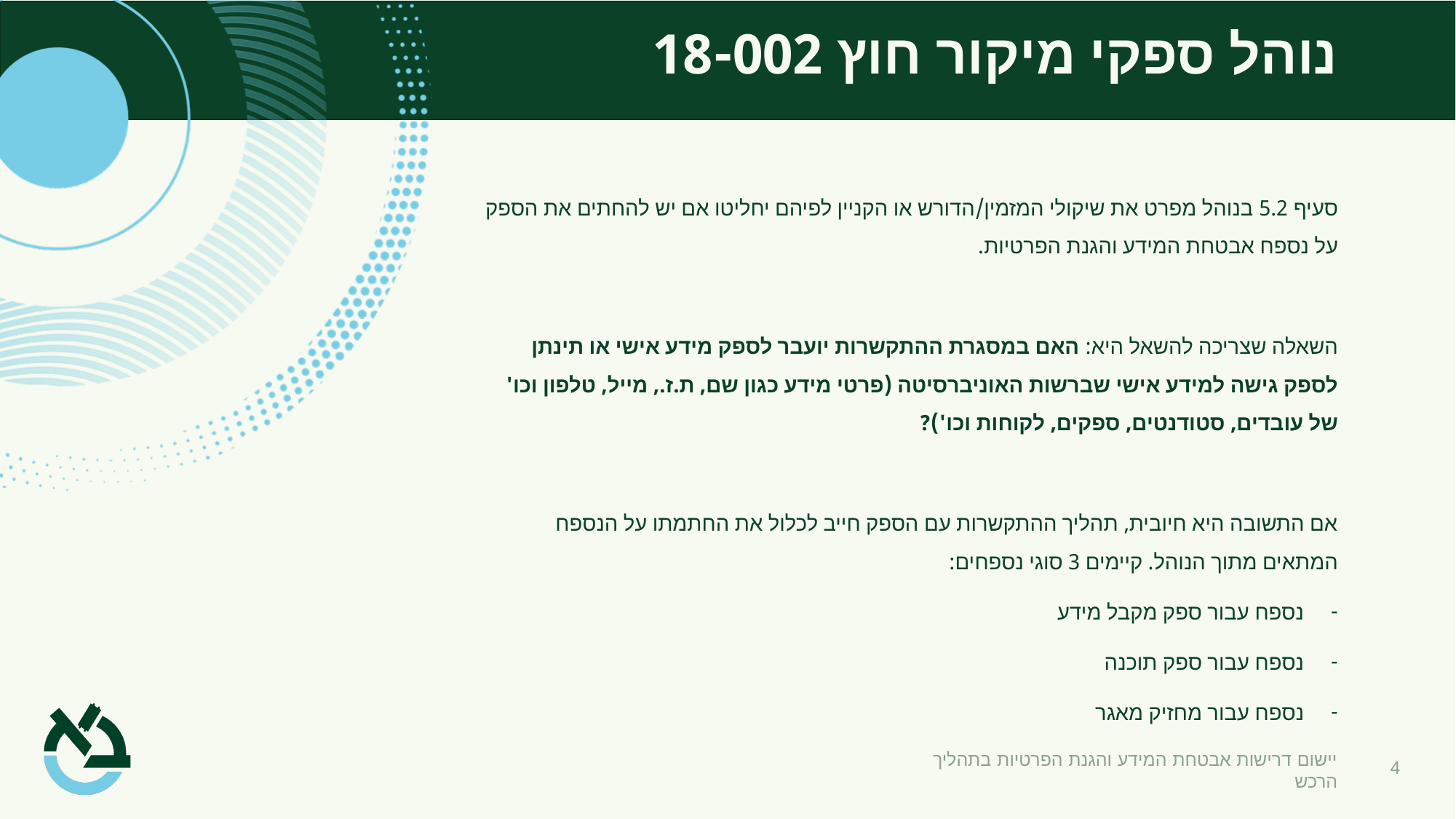

# נוהל ספקי מיקור חוץ 18-002
סעיף 5.2 בנוהל מפרט את שיקולי המזמין/הדורש או הקניין לפיהם יחליטו אם יש להחתים את הספק על נספח אבטחת המידע והגנת הפרטיות.

השאלה שצריכה להשאל היא: האם במסגרת ההתקשרות יועבר לספק מידע אישי או תינתן לספק גישה למידע אישי שברשות האוניברסיטה (פרטי מידע כגון שם, ת.ז., מייל, טלפון וכו' של עובדים, סטודנטים, ספקים, לקוחות וכו')?

אם התשובה היא חיובית, תהליך ההתקשרות עם הספק חייב לכלול את החתמתו על הנספח המתאים מתוך הנוהל. קיימים 3 סוגי נספחים:
נספח עבור ספק מקבל מידע
נספח עבור ספק תוכנה
נספח עבור מחזיק מאגר
4
יישום דרישות אבטחת המידע והגנת הפרטיות בתהליך הרכש